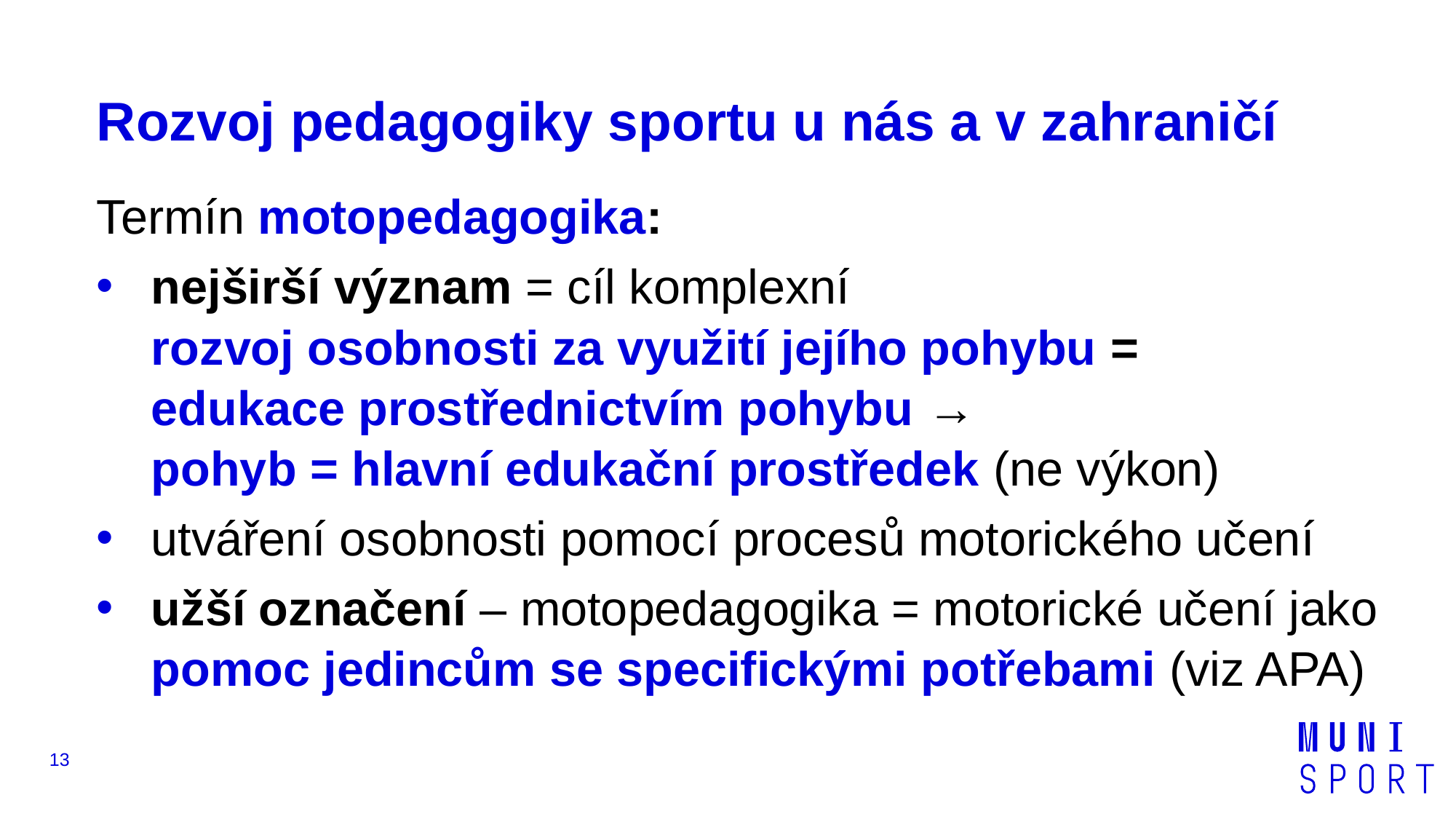

Rozvoj pedagogiky sportu u nás a v zahraničí
Termín motopedagogika:
nejširší význam = cíl komplexní
rozvoj osobnosti za využití jejího pohybu =
edukace prostřednictvím pohybu →
pohyb = hlavní edukační prostředek (ne výkon)
utváření osobnosti pomocí procesů motorického učení
užší označení – motopedagogika = motorické učení jako pomoc jedincům se specifickými potřebami (viz APA)

13